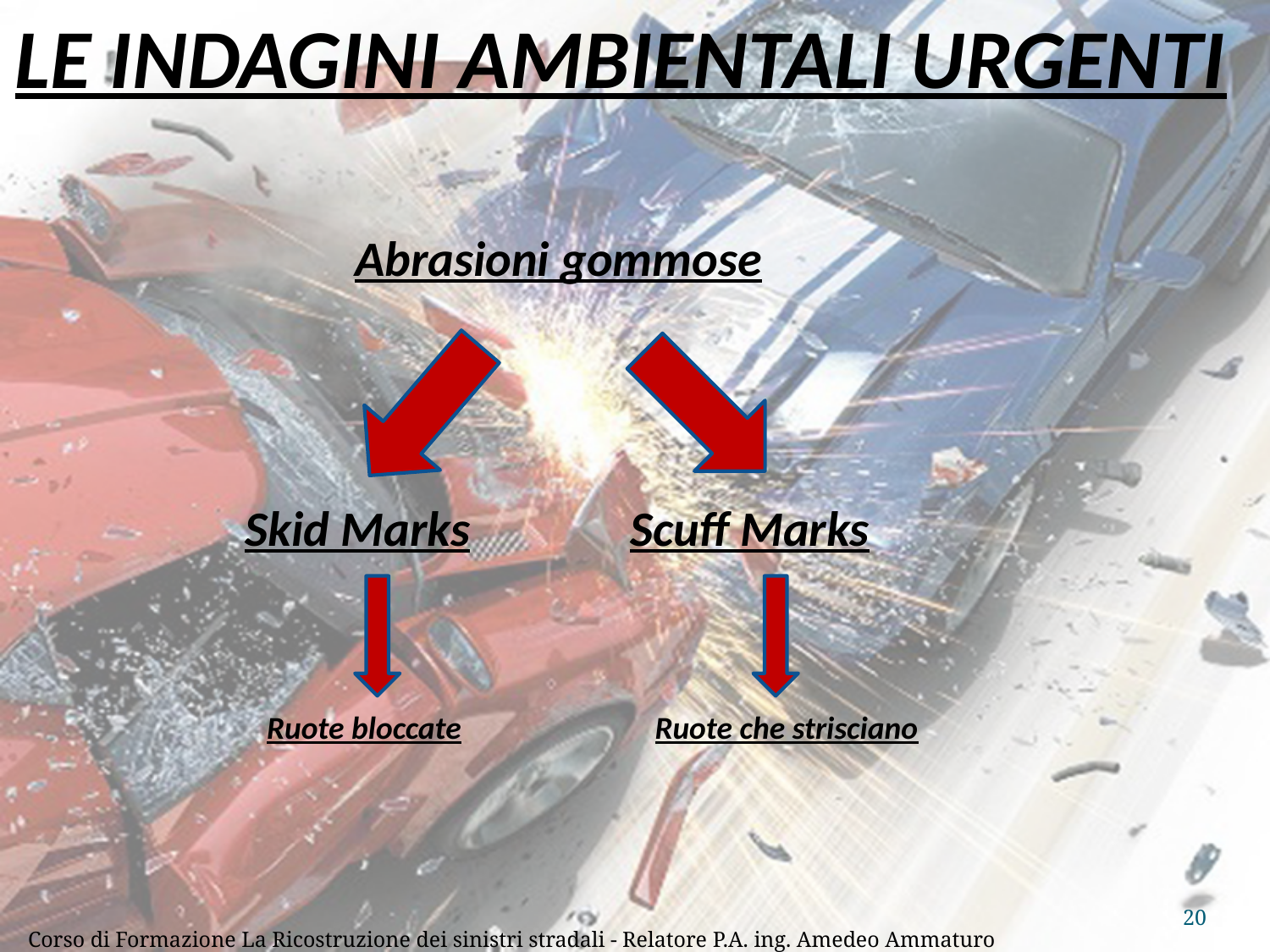

# LE INDAGINI AMBIENTALI URGENTI
Abrasioni gommose

Skid Marks
Scuff Marks

Ruote bloccate
Ruote che strisciano
20
Corso di Formazione La Ricostruzione dei sinistri stradali - Relatore P.A. ing. Amedeo Ammaturo